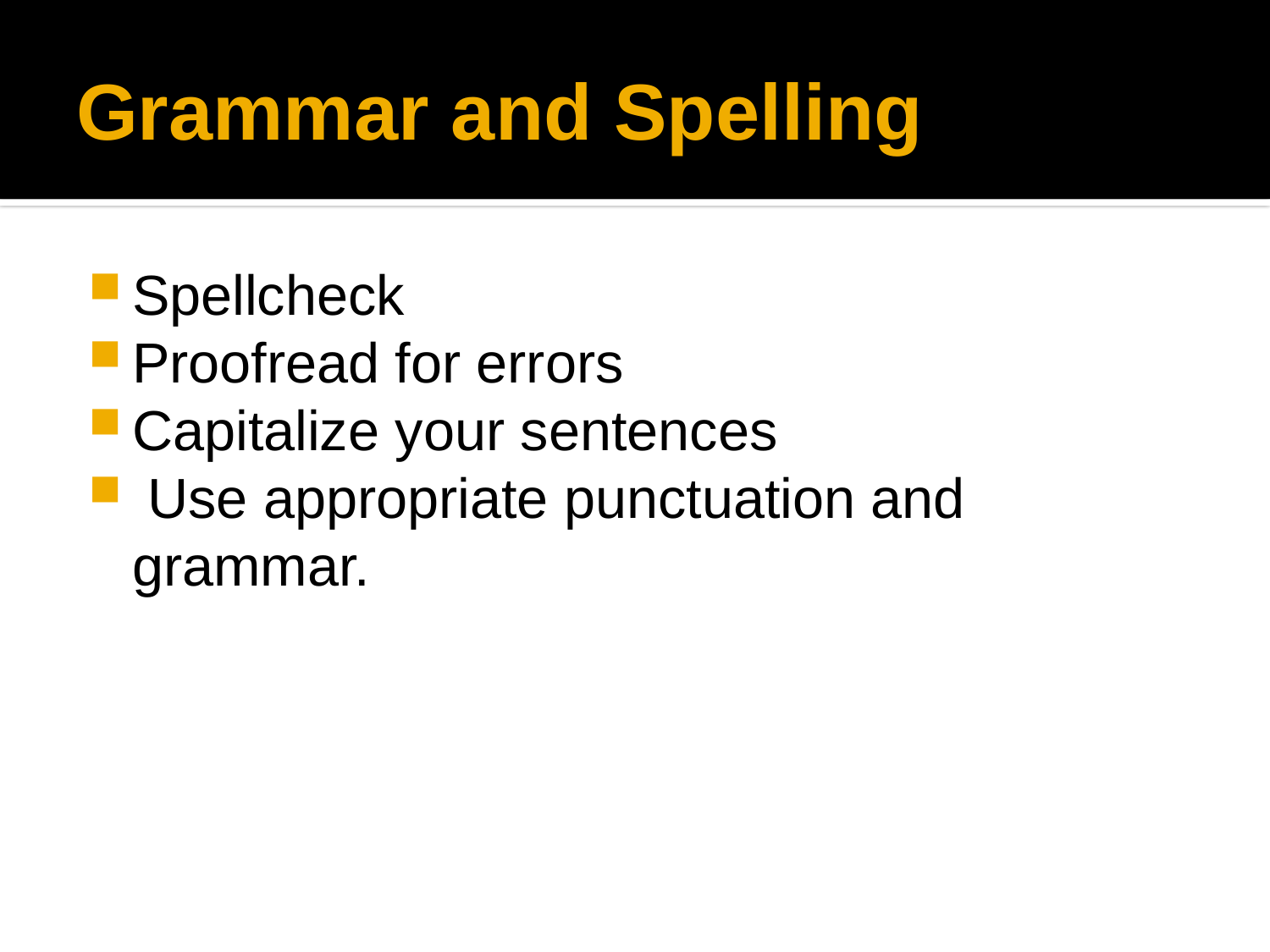

# Grammar and Spelling
Spellcheck
Proofread for errors
Capitalize your sentences
 Use appropriate punctuation and grammar.